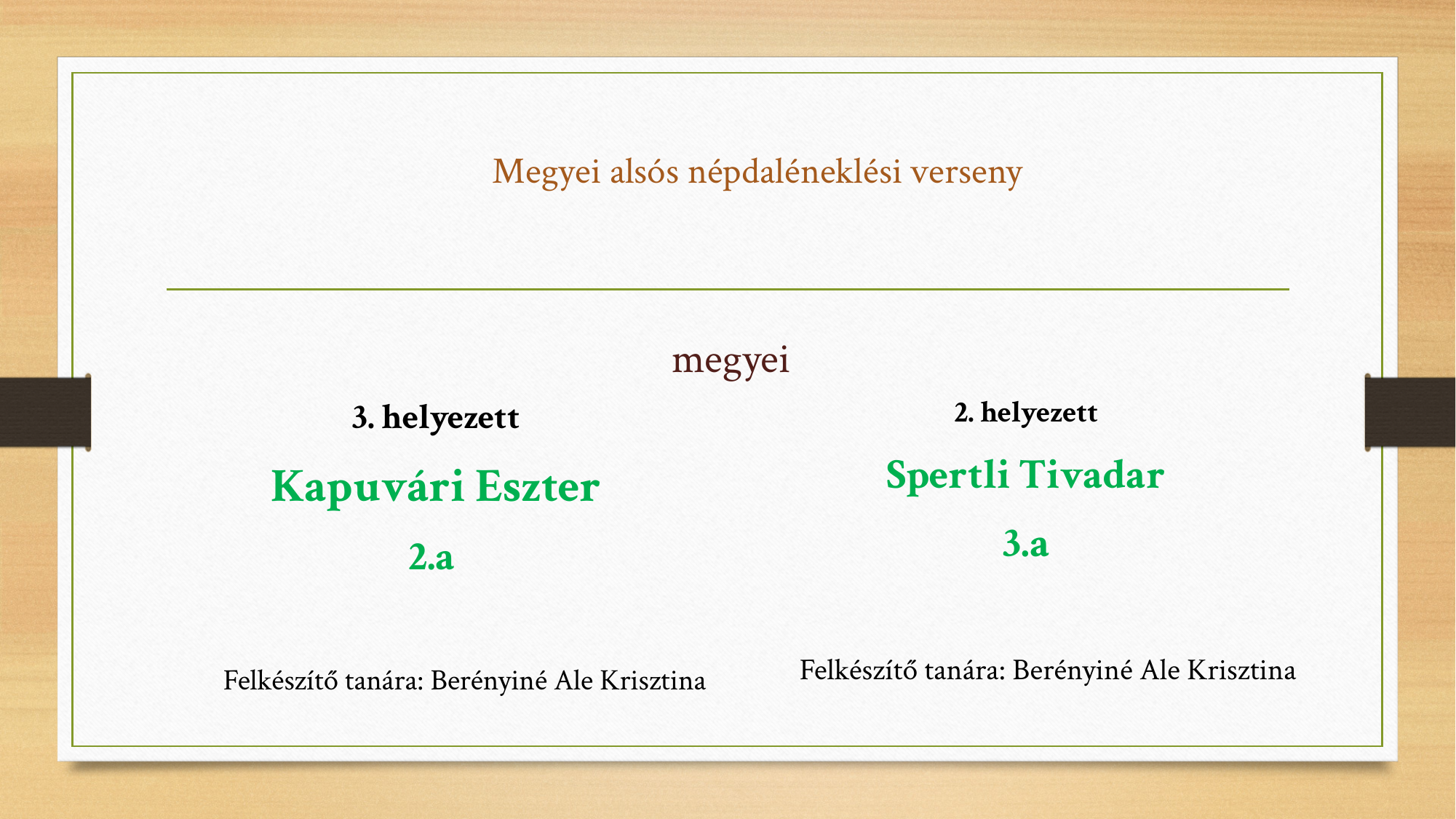

# Megyei alsós népdaléneklési verseny
megyei
2. helyezett
Spertli Tivadar
3.a

Felkészítő tanára: Berényiné Ale Krisztina

3. helyezett
Kapuvári Eszter
2.a

Felkészítő tanára: Berényiné Ale Krisztina